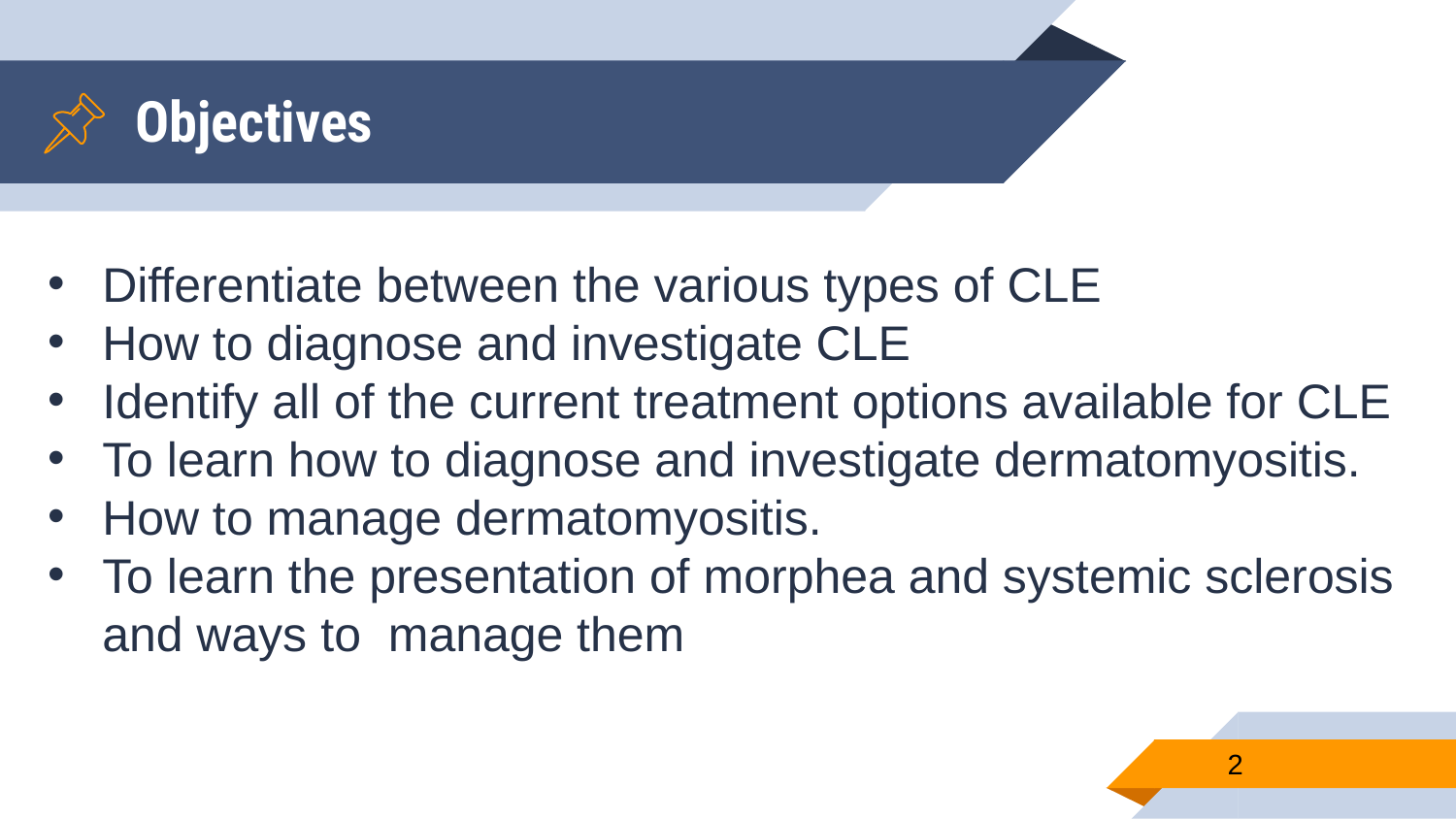

# Objectives

Differentiate between the various types of CLE
How to diagnose and investigate CLE
Identify all of the current treatment options available for CLE
To learn how to diagnose and investigate dermatomyositis.
How to manage dermatomyositis.
To learn the presentation of morphea and systemic sclerosis and ways to  manage them
2